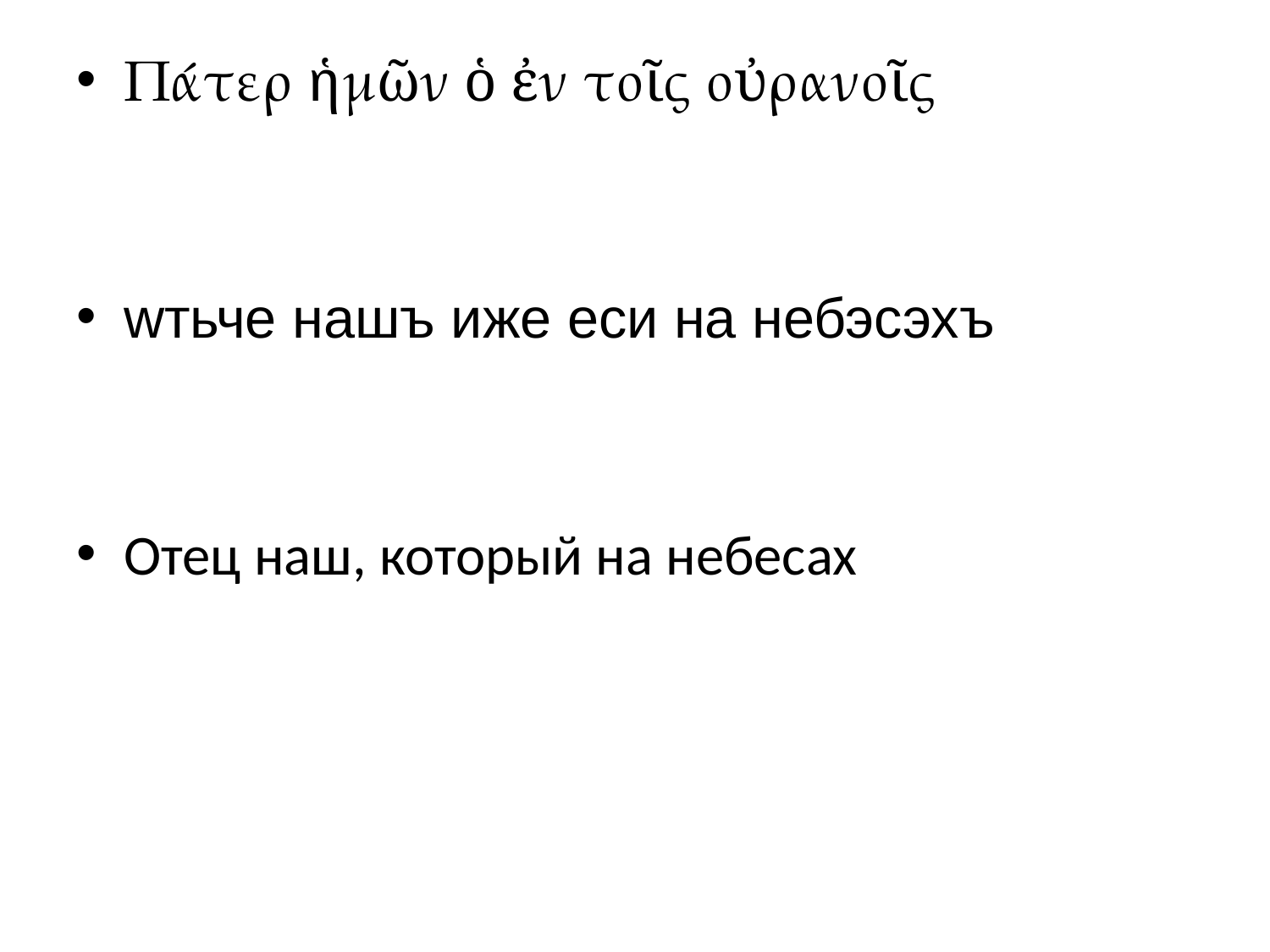

# Πάτερ ἡμῶν ὁ ἐν τοῖς οὐρανοῖς

wтьче нашъ иже еси на небэсэхъ

Отец наш, который на небесах